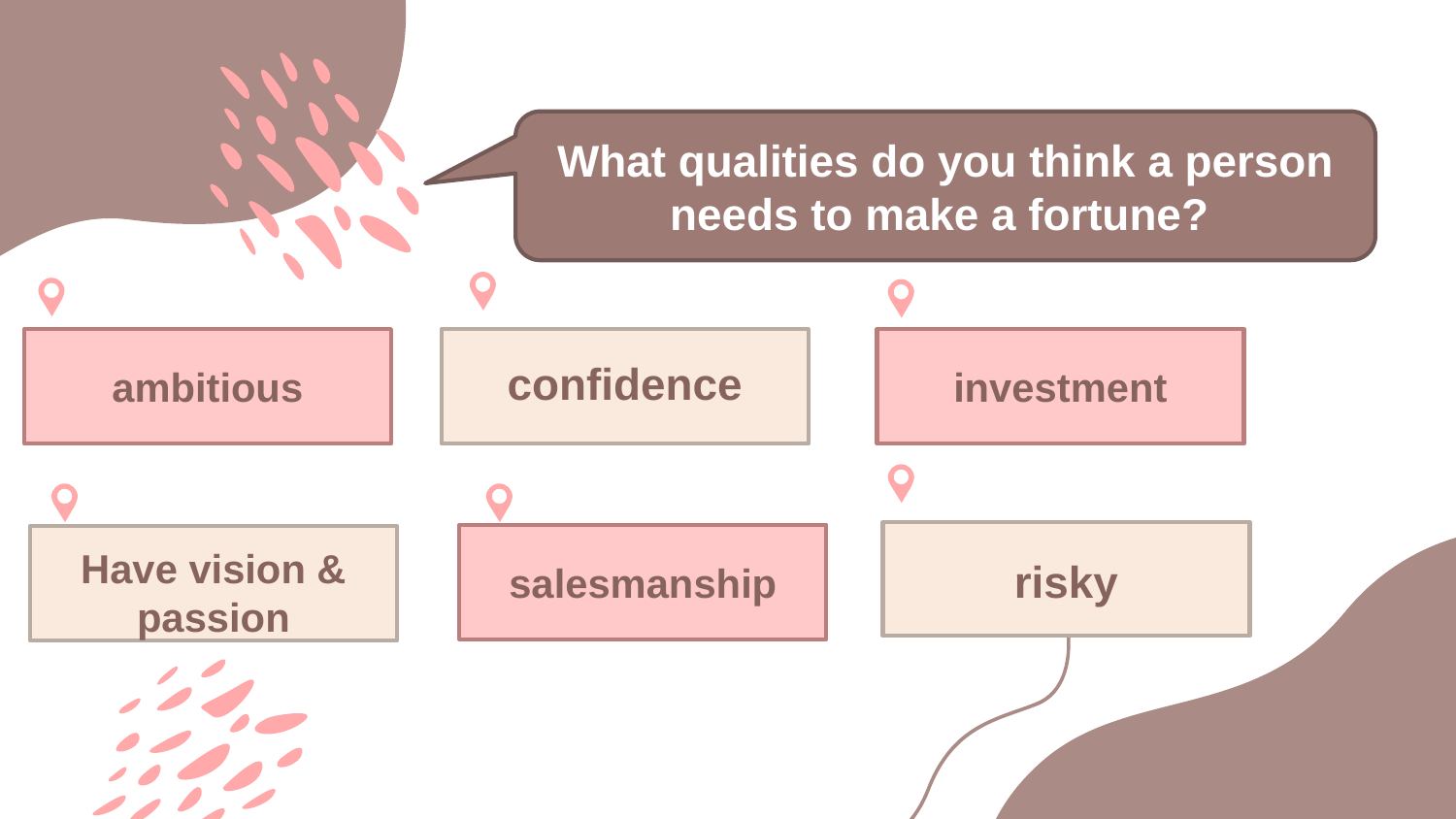

What qualities do you think a person needs to make a fortune?

ambitious

confidence
# investment

risky
salesmanship

Have vision & passion